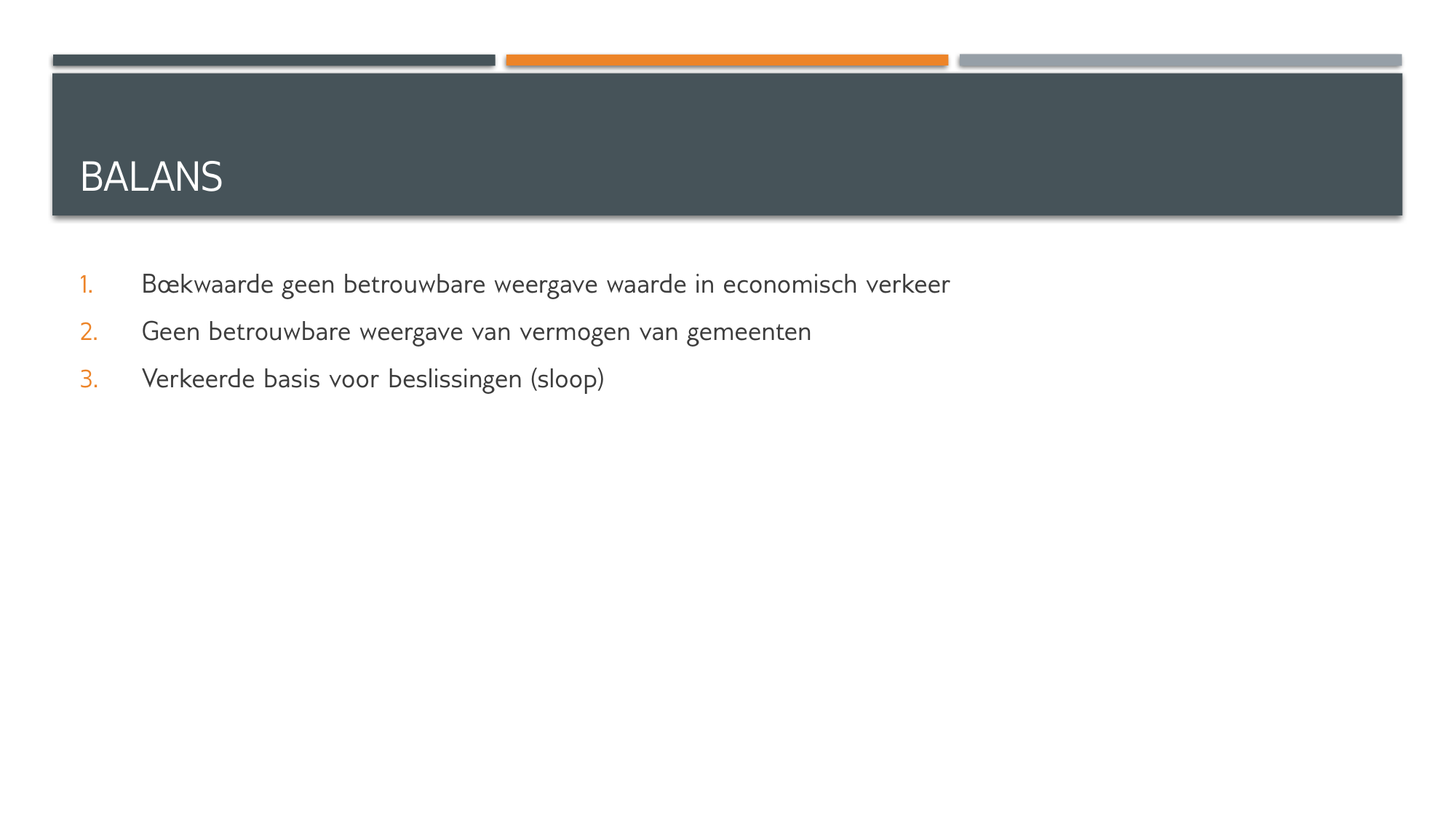

# balans
Boekwaarde geen betrouwbare weergave waarde in economisch verkeer
Geen betrouwbare weergave van vermogen van gemeenten
Verkeerde basis voor beslissingen (sloop)